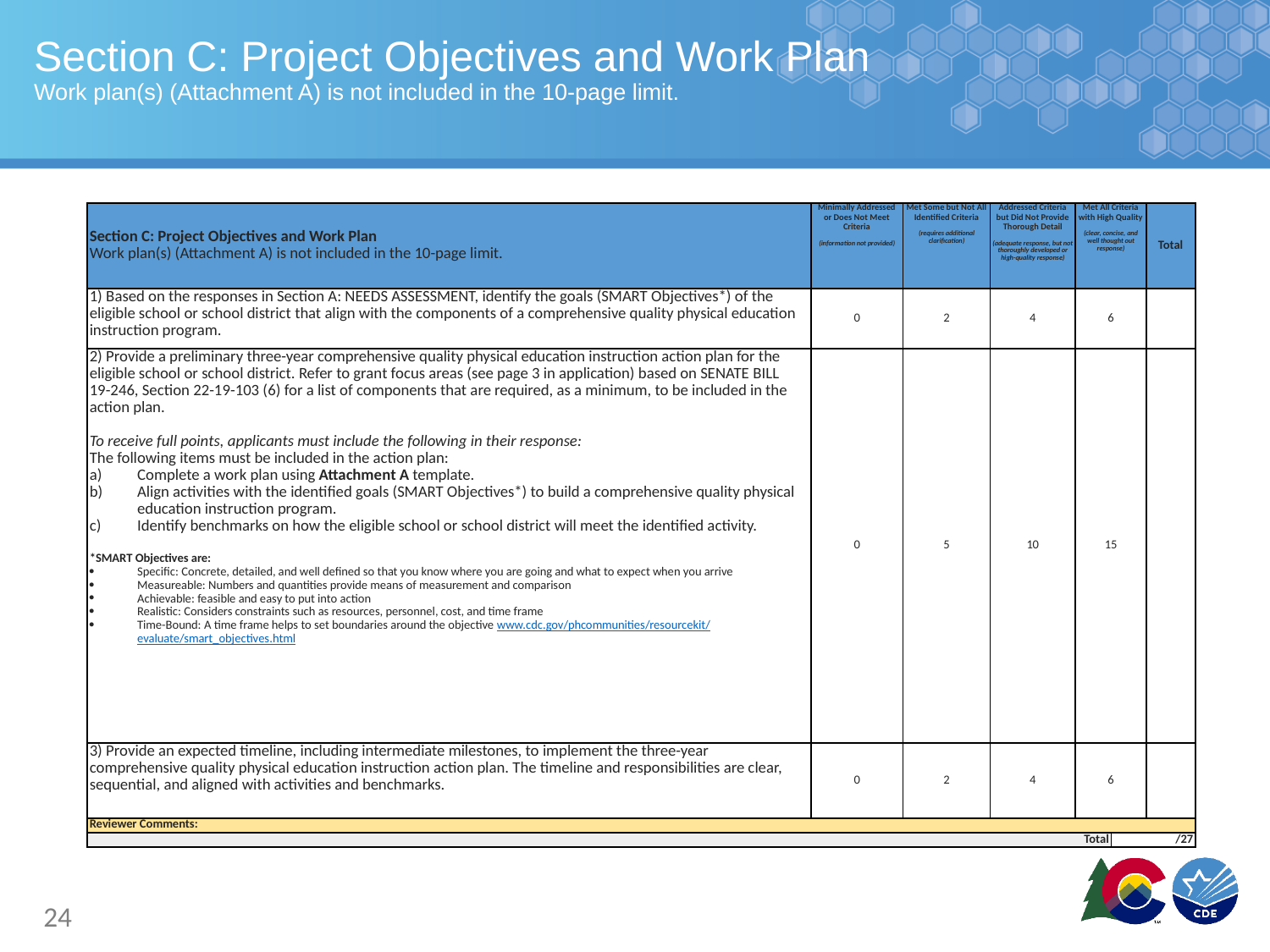

# Section C: Project Objectives and Work Plan Work plan(s) (Attachment A) is not included in the 10-page limit.
| Section C: Project Objectives and Work Plan Work plan(s) (Attachment A) is not included in the 10-page limit. | Minimally Addressed or Does Not Meet Criteria   (information not provided) | Met Some but Not All Identified Criteria   (requires additional clarification) | Addressed Criteria but Did Not Provide Thorough Detail   (adequate response, but not thoroughly developed or high-quality response) | Met All Criteria with High Quality   (clear, concise, and well thought out response) | Total | Total |
| --- | --- | --- | --- | --- | --- | --- |
| 1) Based on the responses in Section A: NEEDS ASSESSMENT, identify the goals (SMART Objectives\*) of the eligible school or school district that align with the components of a comprehensive quality physical education instruction program. | 0 | 2 | 4 | 6 |  |  |
| 2) Provide a preliminary three-year comprehensive quality physical education instruction action plan for the eligible school or school district. Refer to grant focus areas (see page 3 in application) based on SENATE BILL 19-246, Section 22-19-103 (6) for a list of components that are required, as a minimum, to be included in the action plan.   To receive full points, applicants must include the following in their response: The following items must be included in the action plan: Complete a work plan using Attachment A template. Align activities with the identified goals (SMART Objectives\*) to build a comprehensive quality physical education instruction program. Identify benchmarks on how the eligible school or school district will meet the identified activity.   \*SMART Objectives are: Specific: Concrete, detailed, and well defined so that you know where you are going and what to expect when you arrive Measureable: Numbers and quantities provide means of measurement and comparison Achievable: feasible and easy to put into action Realistic: Considers constraints such as resources, personnel, cost, and time frame Time-Bound: A time frame helps to set boundaries around the objective www.cdc.gov/phcommunities/‌‌resourcekit/ evaluate/smart\_objectives.html | 0 | 5 | 10 | 15 |  |  |
| 3) Provide an expected timeline, including intermediate milestones, to implement the three-year comprehensive quality physical education instruction action plan. The timeline and responsibilities are clear, sequential, and aligned with activities and benchmarks. | 0 | 2 | 4 | 6 |  |  |
| Reviewer Comments: |  |  |  |  |  |  |
| Total |  |  |  |  | /27 |  |
24